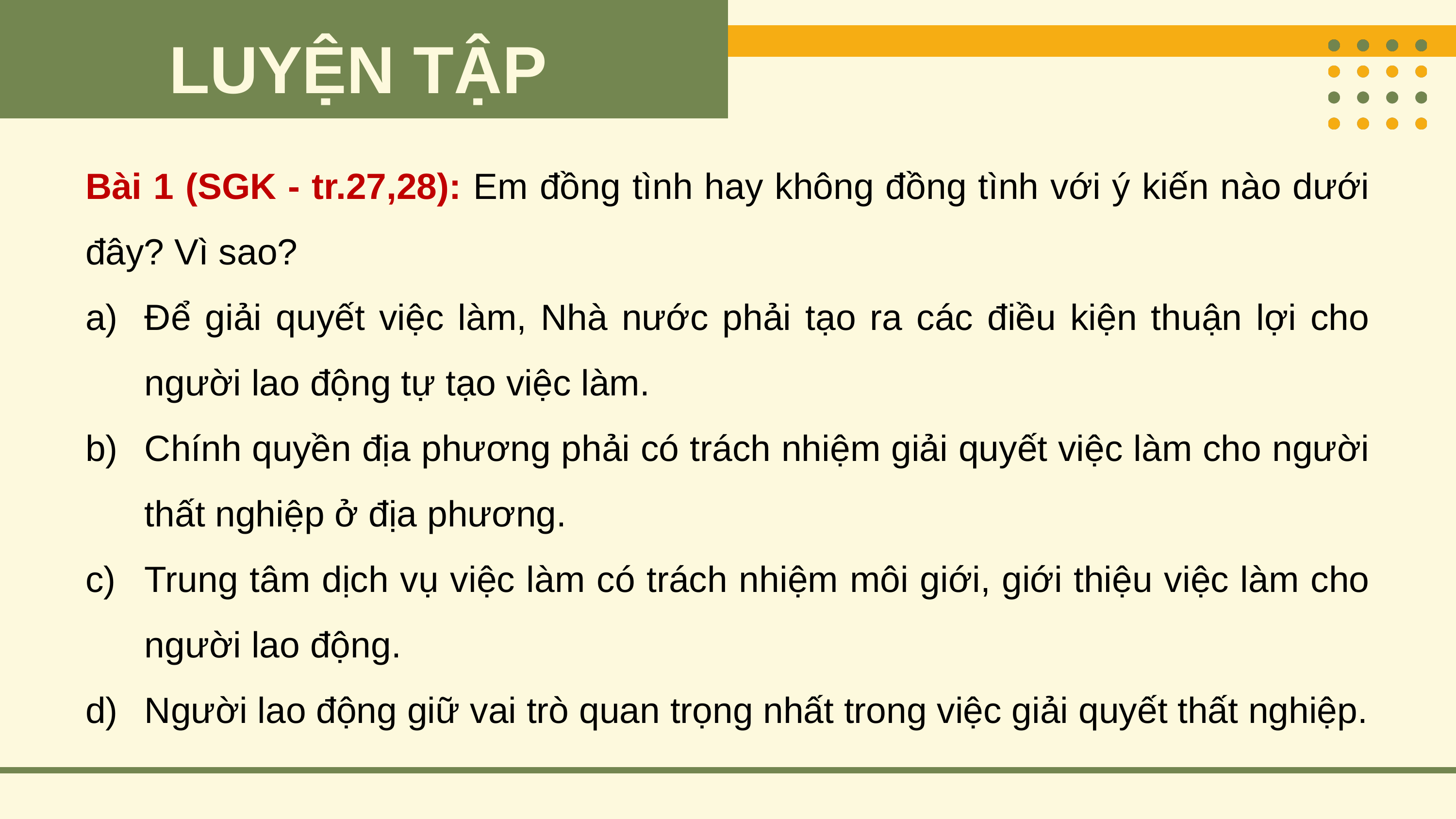

LUYỆN TẬP

Bài 1 (SGK - tr.27,28): Em đồng tình hay không đồng tình với ý kiến nào dưới đây? Vì sao?
Để giải quyết việc làm, Nhà nước phải tạo ra các điều kiện thuận lợi cho người lao động tự tạo việc làm.
Chính quyền địa phương phải có trách nhiệm giải quyết việc làm cho người thất nghiệp ở địa phương.
Trung tâm dịch vụ việc làm có trách nhiệm môi giới, giới thiệu việc làm cho người lao động.
Người lao động giữ vai trò quan trọng nhất trong việc giải quyết thất nghiệp.